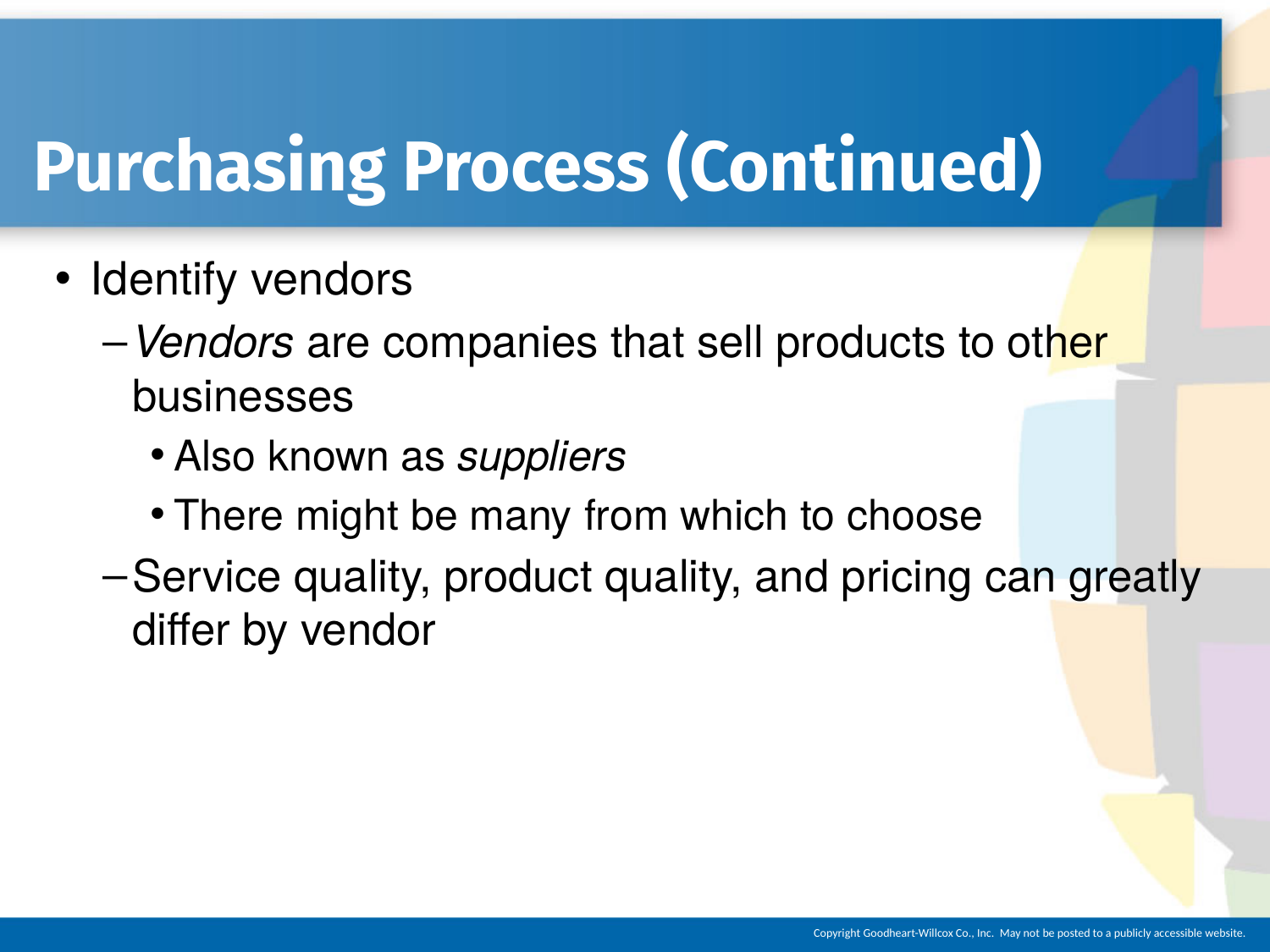

# Purchasing Process (Continued)
Identify vendors
Vendors are companies that sell products to other businesses
Also known as suppliers
There might be many from which to choose
Service quality, product quality, and pricing can greatly differ by vendor